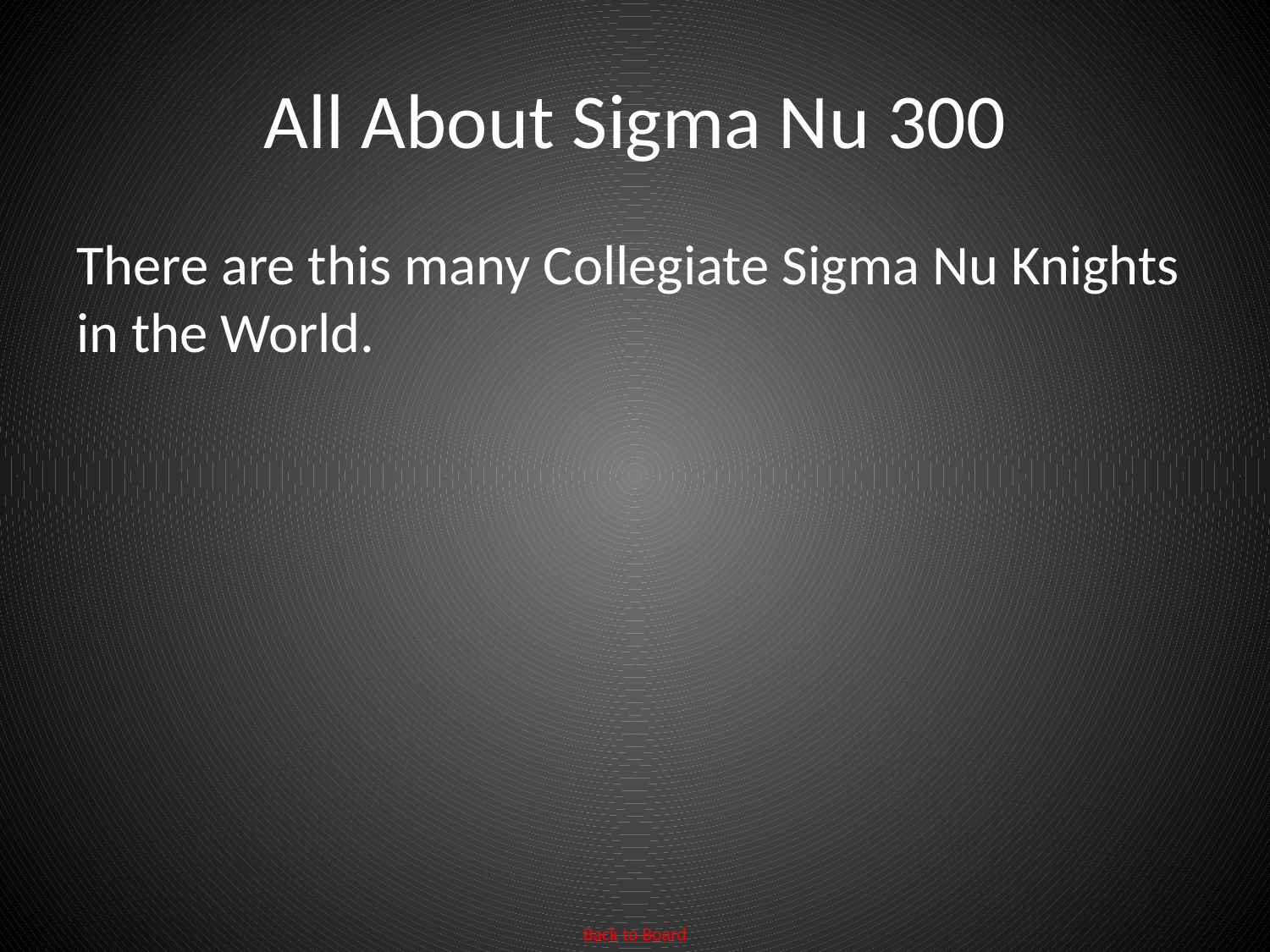

# All About Sigma Nu 300
There are this many Collegiate Sigma Nu Knights in the World.

Back to Board